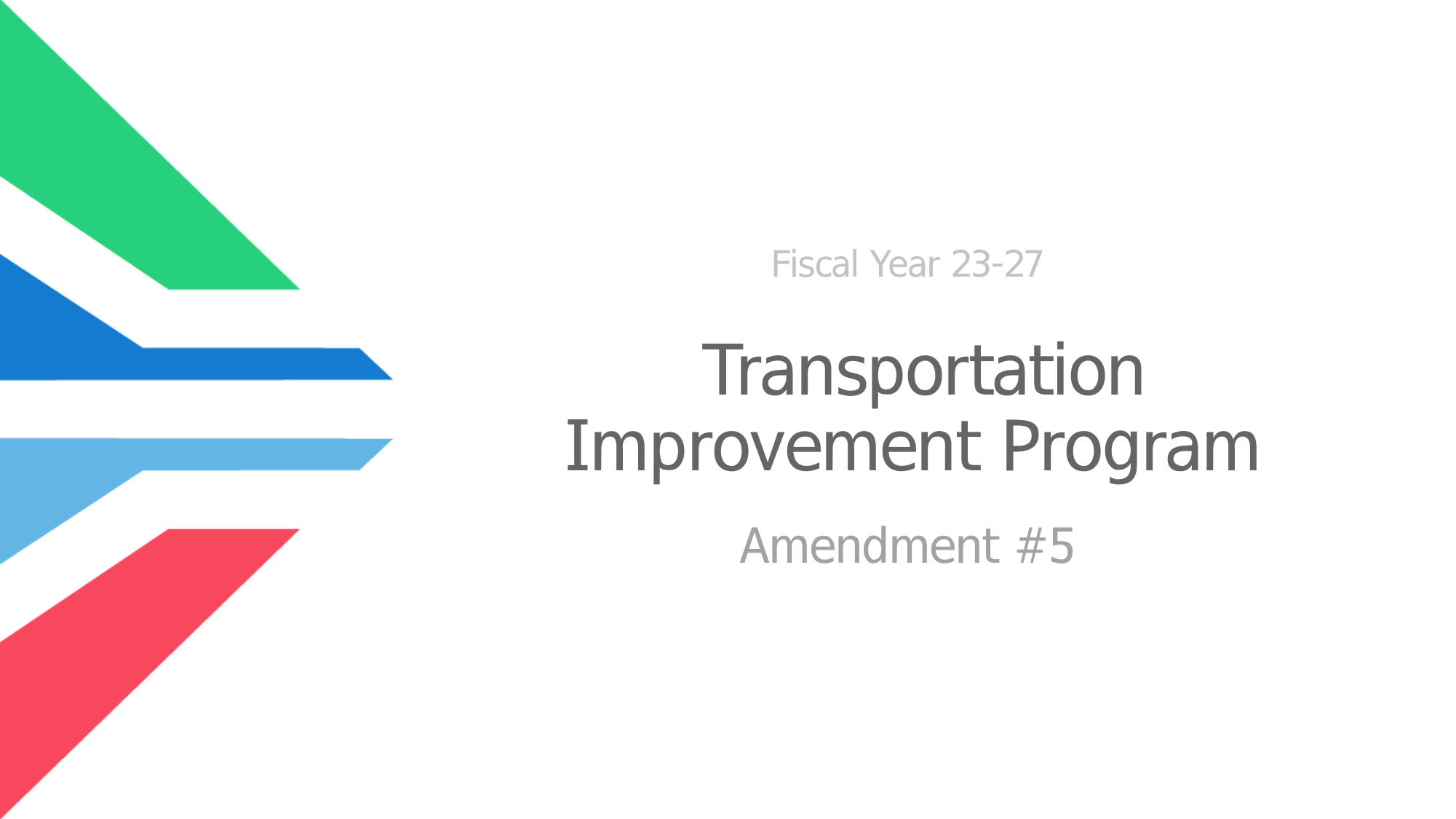

Fiscal Year 23-27
# Transportation Improvement Program
Amendment #5